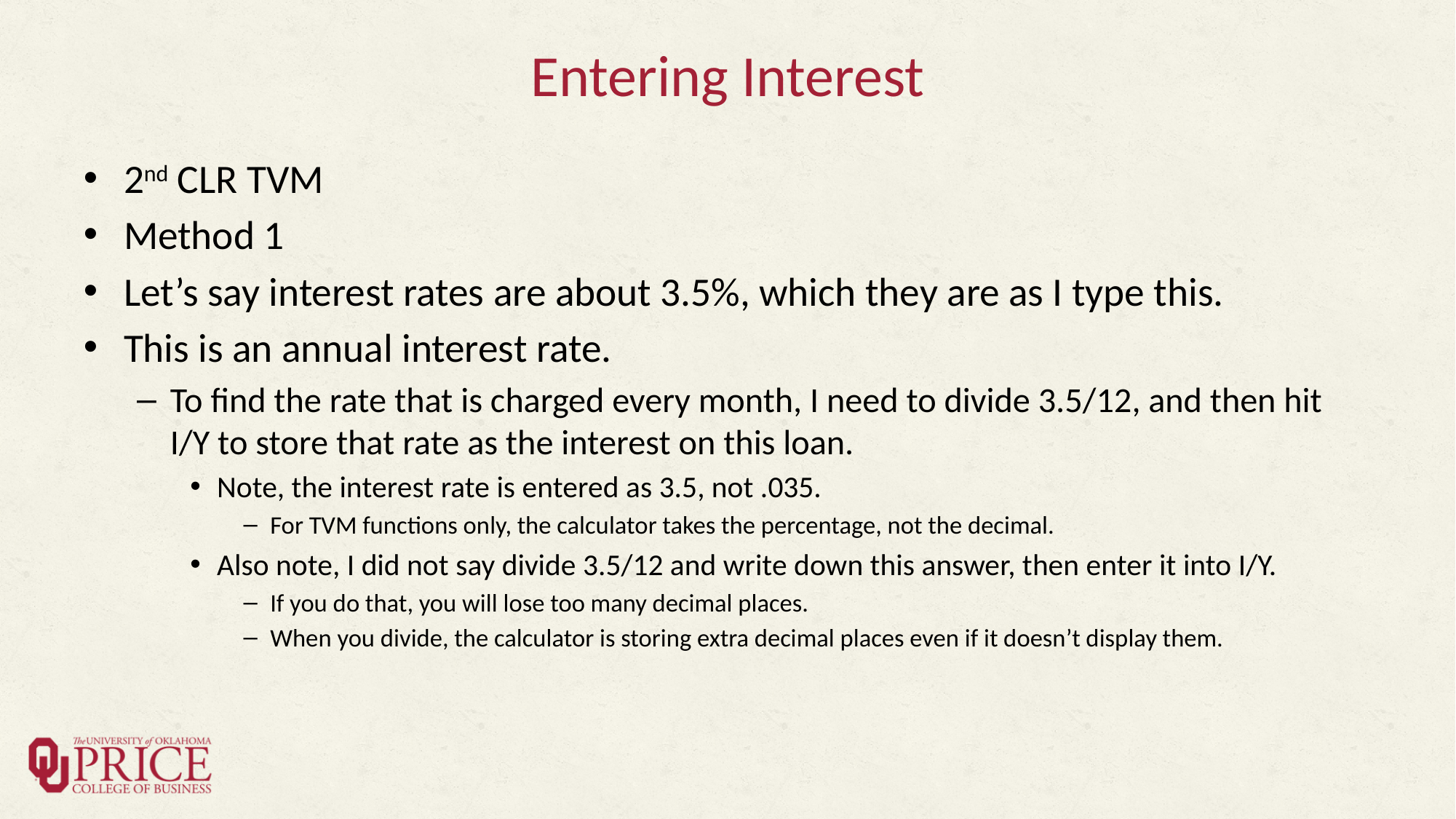

# Entering Interest
2nd CLR TVM
Method 1
Let’s say interest rates are about 3.5%, which they are as I type this.
This is an annual interest rate.
To find the rate that is charged every month, I need to divide 3.5/12, and then hit I/Y to store that rate as the interest on this loan.
Note, the interest rate is entered as 3.5, not .035.
For TVM functions only, the calculator takes the percentage, not the decimal.
Also note, I did not say divide 3.5/12 and write down this answer, then enter it into I/Y.
If you do that, you will lose too many decimal places.
When you divide, the calculator is storing extra decimal places even if it doesn’t display them.